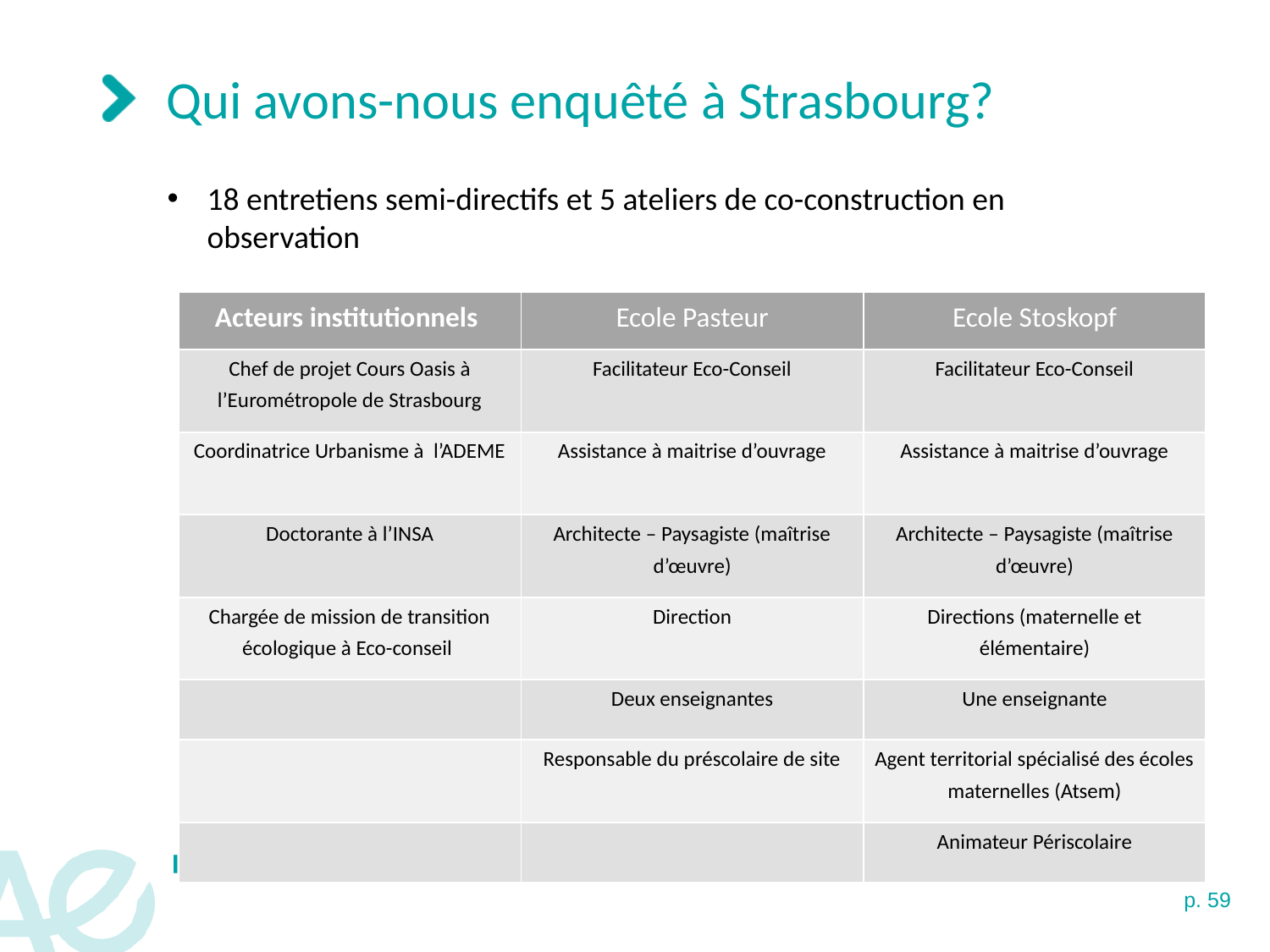

Qui avons-nous enquêté à Strasbourg?
18 entretiens semi-directifs et 5 ateliers de co-construction en observation
| Acteurs institutionnels | Ecole Pasteur | Ecole Stoskopf |
| --- | --- | --- |
| Chef de projet Cours Oasis à l’Eurométropole de Strasbourg | Facilitateur Eco-Conseil | Facilitateur Eco-Conseil |
| Coordinatrice Urbanisme à l’ADEME | Assistance à maitrise d’ouvrage | Assistance à maitrise d’ouvrage |
| Doctorante à l’INSA | Architecte – Paysagiste (maîtrise d’œuvre) | Architecte – Paysagiste (maîtrise d’œuvre) |
| Chargée de mission de transition écologique à Eco-conseil | Direction | Directions (maternelle et élémentaire) |
|  | Deux enseignantes | Une enseignante |
|  | Responsable du préscolaire de site | Agent territorial spécialisé des écoles maternelles (Atsem) |
|  |  | Animateur Périscolaire |